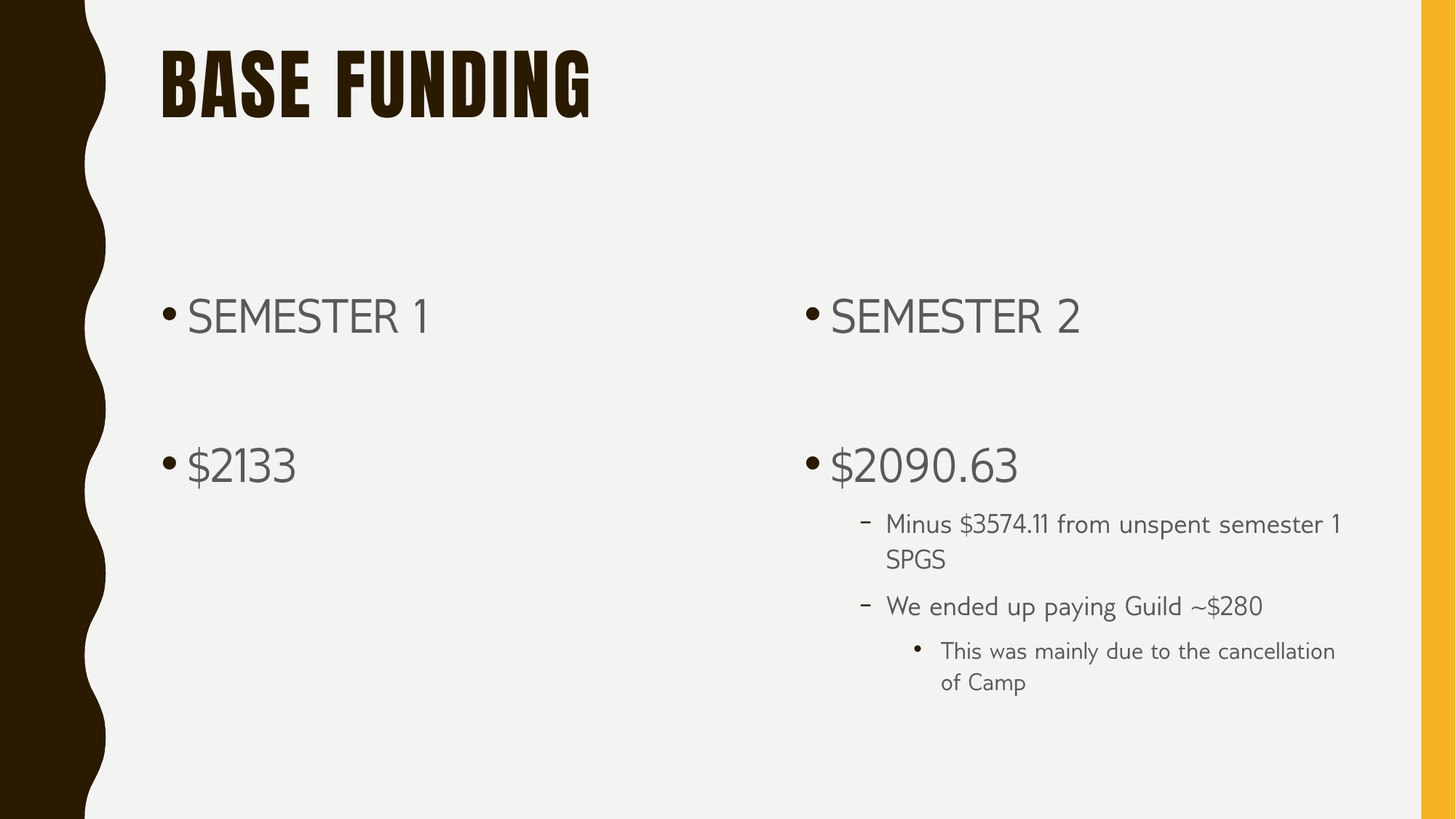

# Base funding
SEMESTER 1

$2133
SEMESTER 2

$2090.63
Minus $3574.11 from unspent semester 1 SPGS
We ended up paying Guild ~$280
This was mainly due to the cancellation of Camp